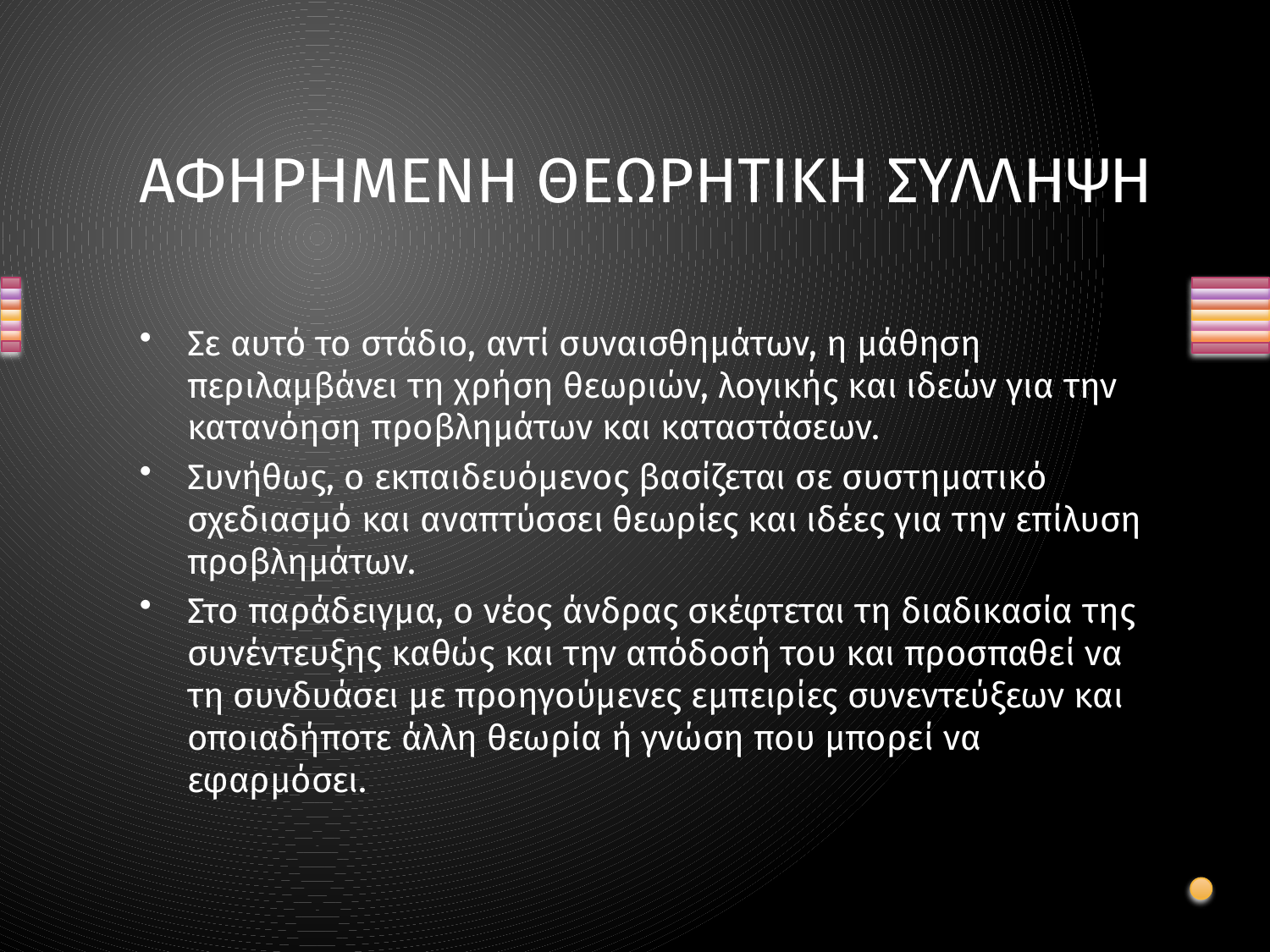

# ΑφηρημΕνη ΘεωρητικΗ ΣΥλληψη

Σε αυτό το στάδιο, αντί συναισθημάτων, η μάθηση περιλαμβάνει τη χρήση θεωριών, λογικής και ιδεών για την κατανόηση προβλημάτων και καταστάσεων.
Συνήθως, ο εκπαιδευόμενος βασίζεται σε συστηματικό σχεδιασμό και αναπτύσσει θεωρίες και ιδέες για την επίλυση προβλημάτων.
Στο παράδειγμα, ο νέος άνδρας σκέφτεται τη διαδικασία της συνέντευξης καθώς και την απόδοσή του και προσπαθεί να τη συνδυάσει με προηγούμενες εμπειρίες συνεντεύξεων και οποιαδήποτε άλλη θεωρία ή γνώση που μπορεί να εφαρμόσει.